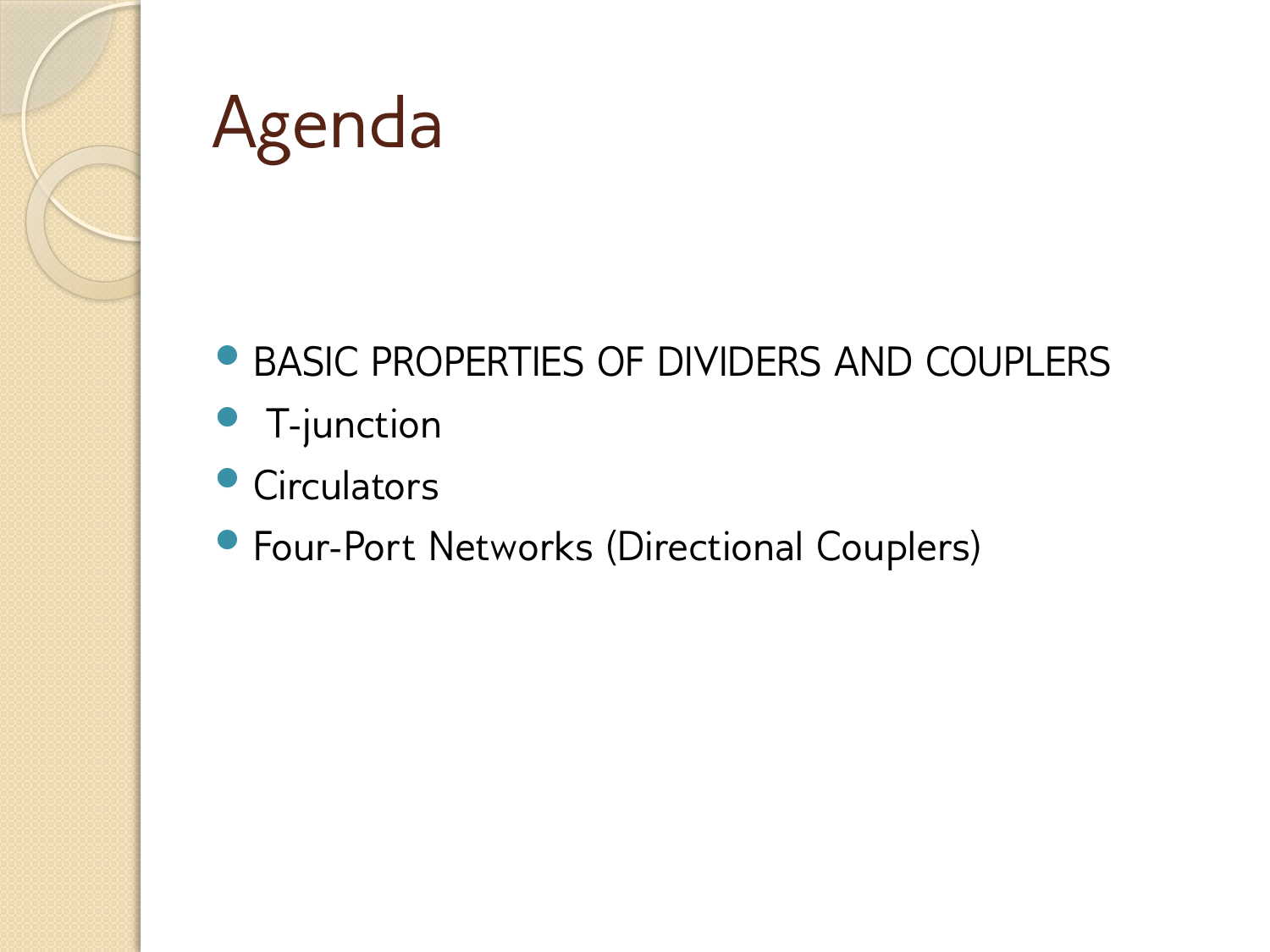

# Agenda
BASIC PROPERTIES OF DIVIDERS AND COUPLERS
 T-junction
Circulators
Four-Port Networks (Directional Couplers)